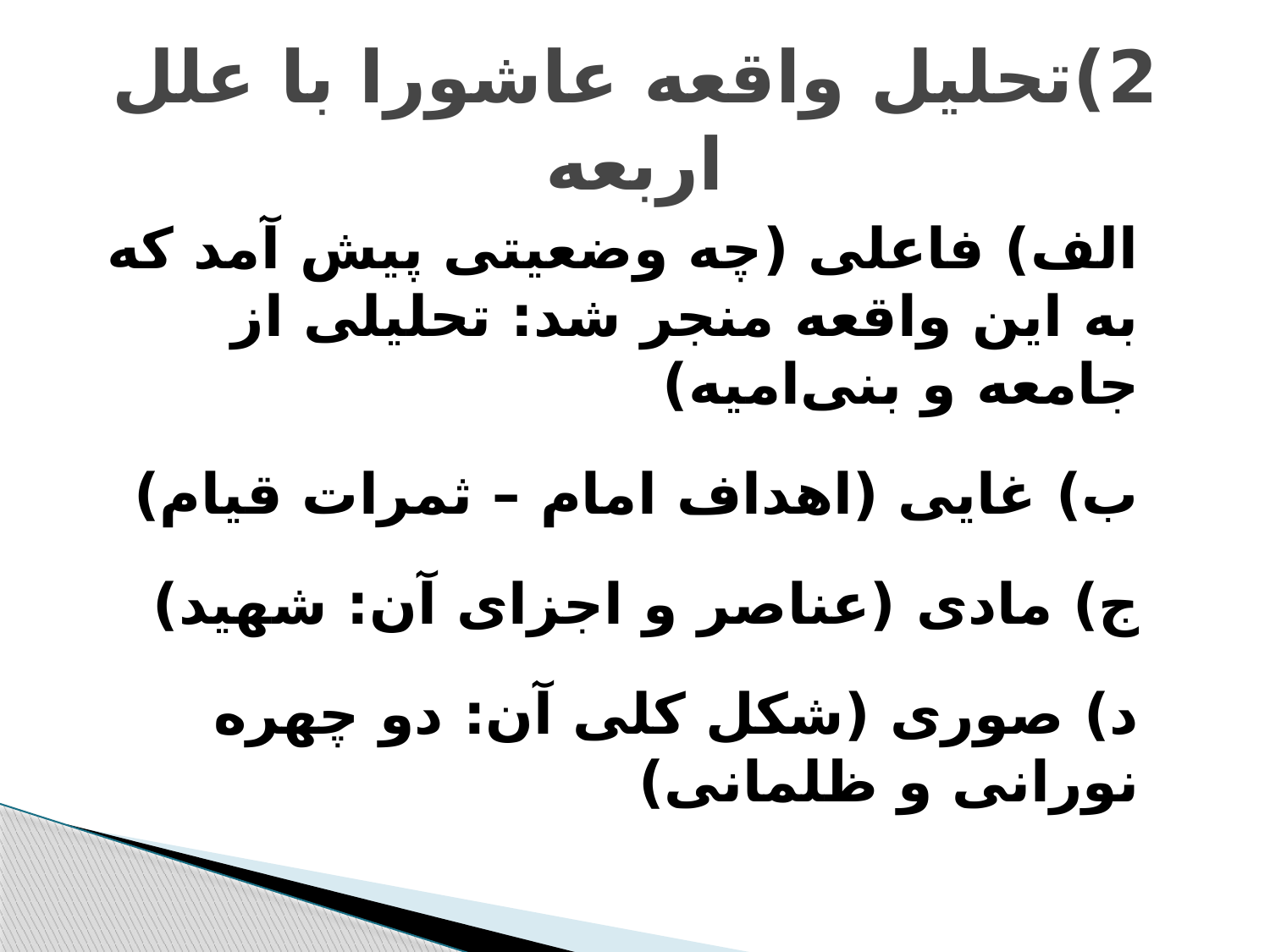

# 2)تحلیل واقعه عاشورا با علل اربعه
الف) فاعلی (چه وضعیتی پیش آمد که به این واقعه منجر شد: تحلیلی از جامعه و بنی‌امیه)
ب) غایی (اهداف امام – ثمرات قیام)
ج) مادی‌ (عناصر و اجزای آن: شهید)
د) صوری (شکل کلی آن: دو چهره نورانی و ظلمانی)